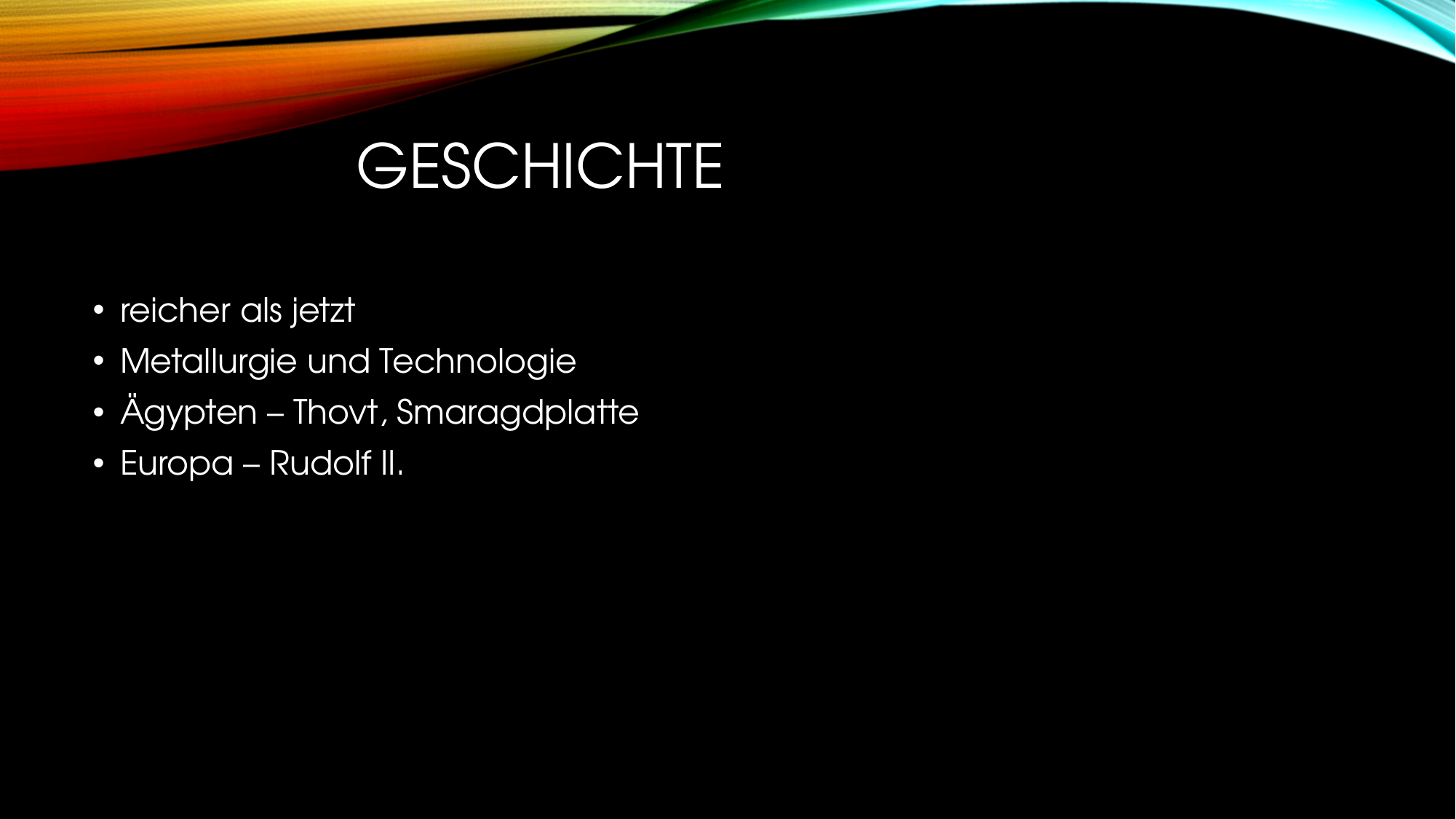

# Geschichte
reicher als jetzt
Metallurgie und Technologie
Ägypten – Thovt, Smaragdplatte
Europa – Rudolf II.